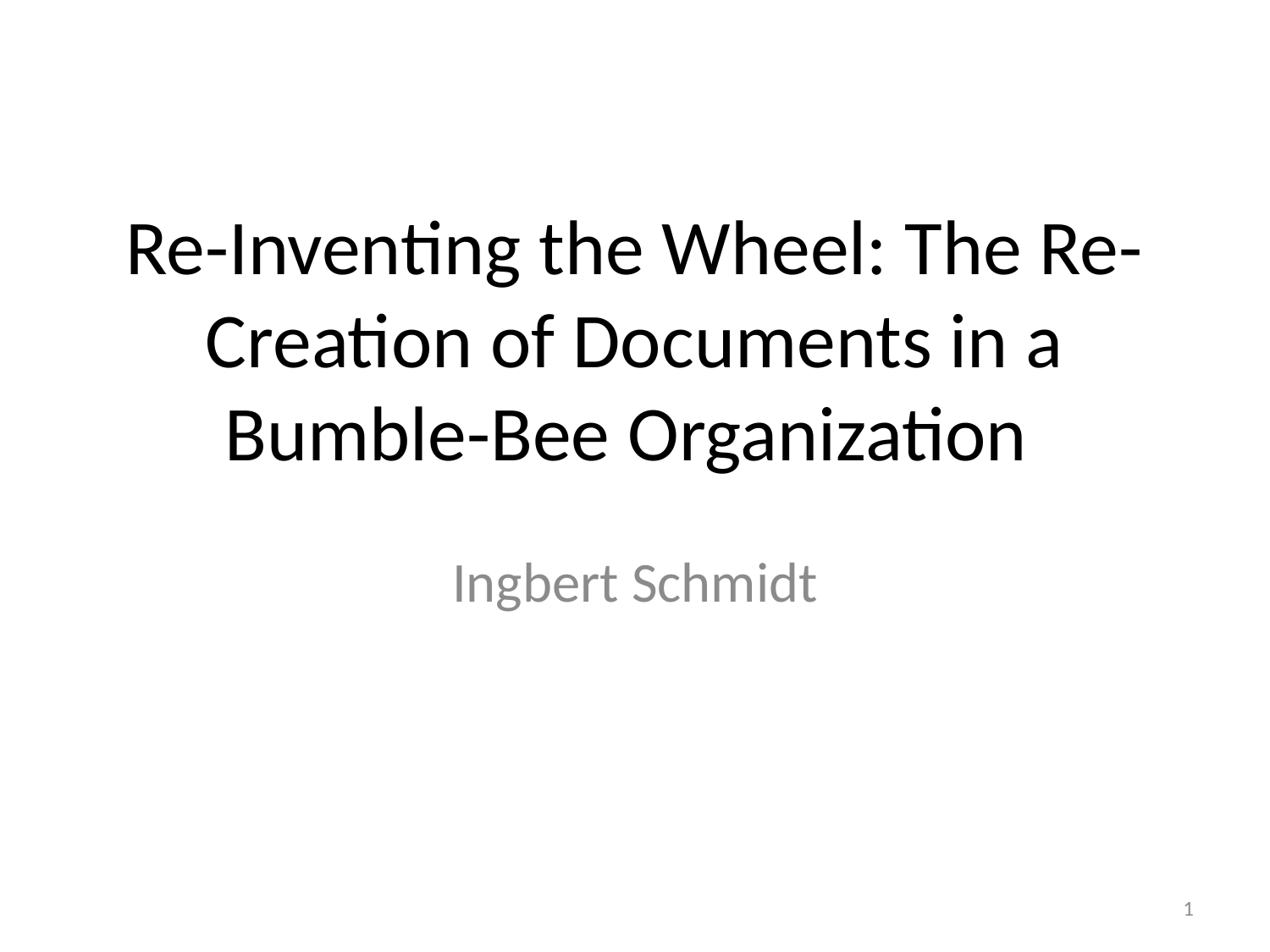

# Re-Inventing the Wheel: The Re-Creation of Documents in a Bumble-Bee Organization
Ingbert Schmidt
1